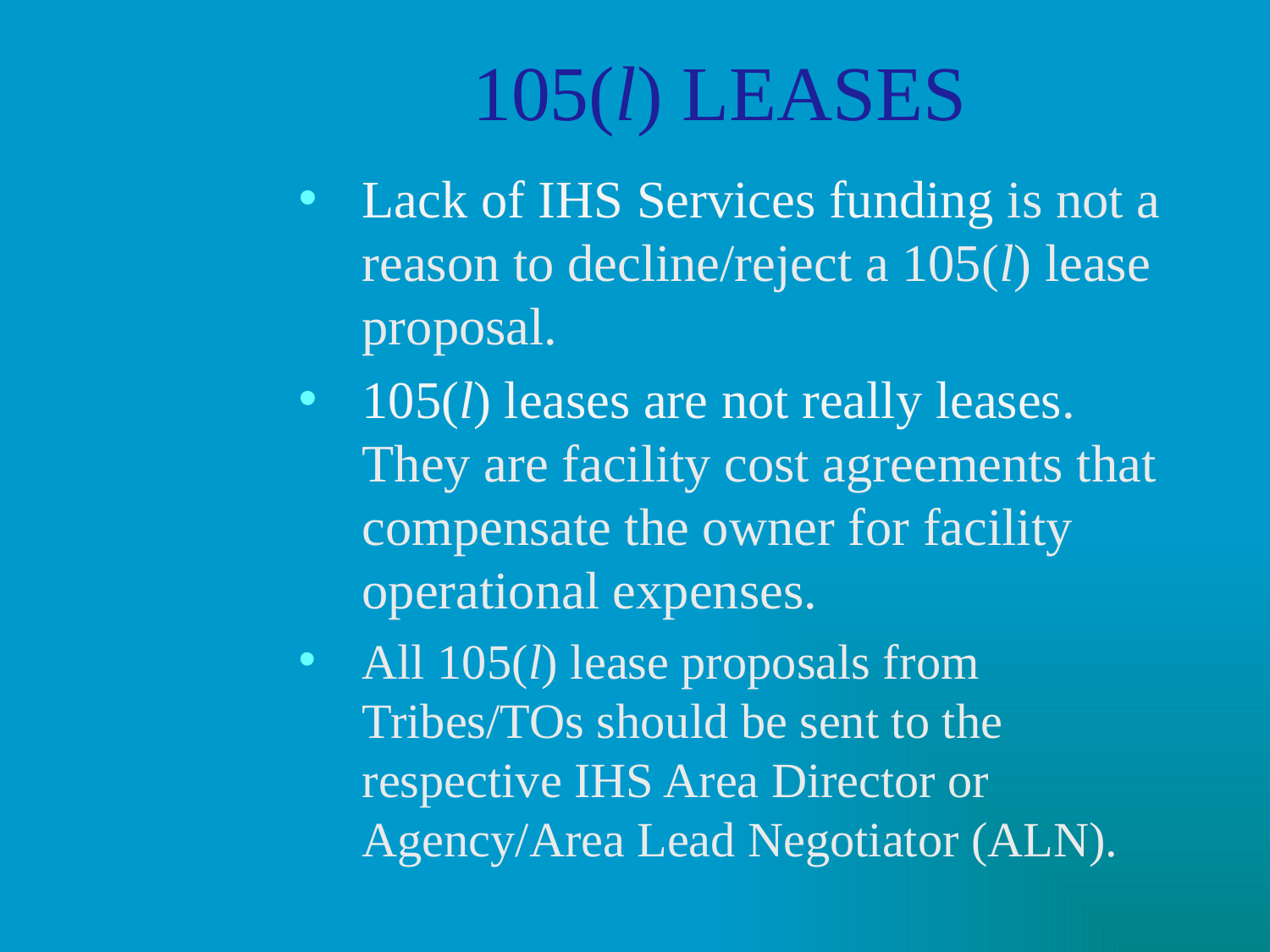

# 105(l) LEASES
Lack of IHS Services funding is not a reason to decline/reject a 105(l) lease proposal.
105(l) leases are not really leases.  They are facility cost agreements that compensate the owner for facility operational expenses.
All 105(l) lease proposals from Tribes/TOs should be sent to the respective IHS Area Director or Agency/Area Lead Negotiator (ALN).